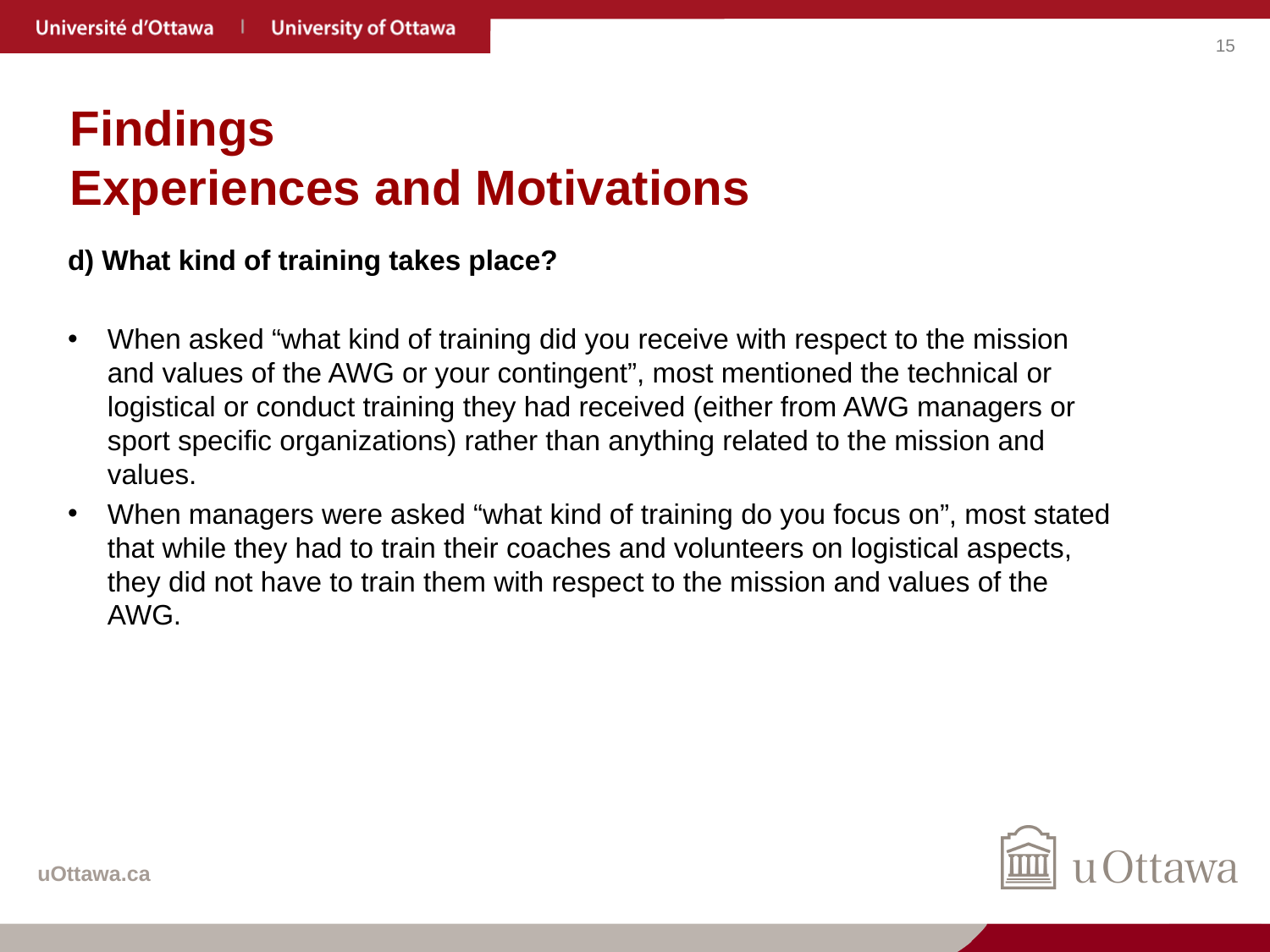

# Findings Experiences and Motivations
d) What kind of training takes place?

When asked “what kind of training did you receive with respect to the mission and values of the AWG or your contingent”, most mentioned the technical or logistical or conduct training they had received (either from AWG managers or sport specific organizations) rather than anything related to the mission and values.
When managers were asked “what kind of training do you focus on”, most stated that while they had to train their coaches and volunteers on logistical aspects, they did not have to train them with respect to the mission and values of the AWG.